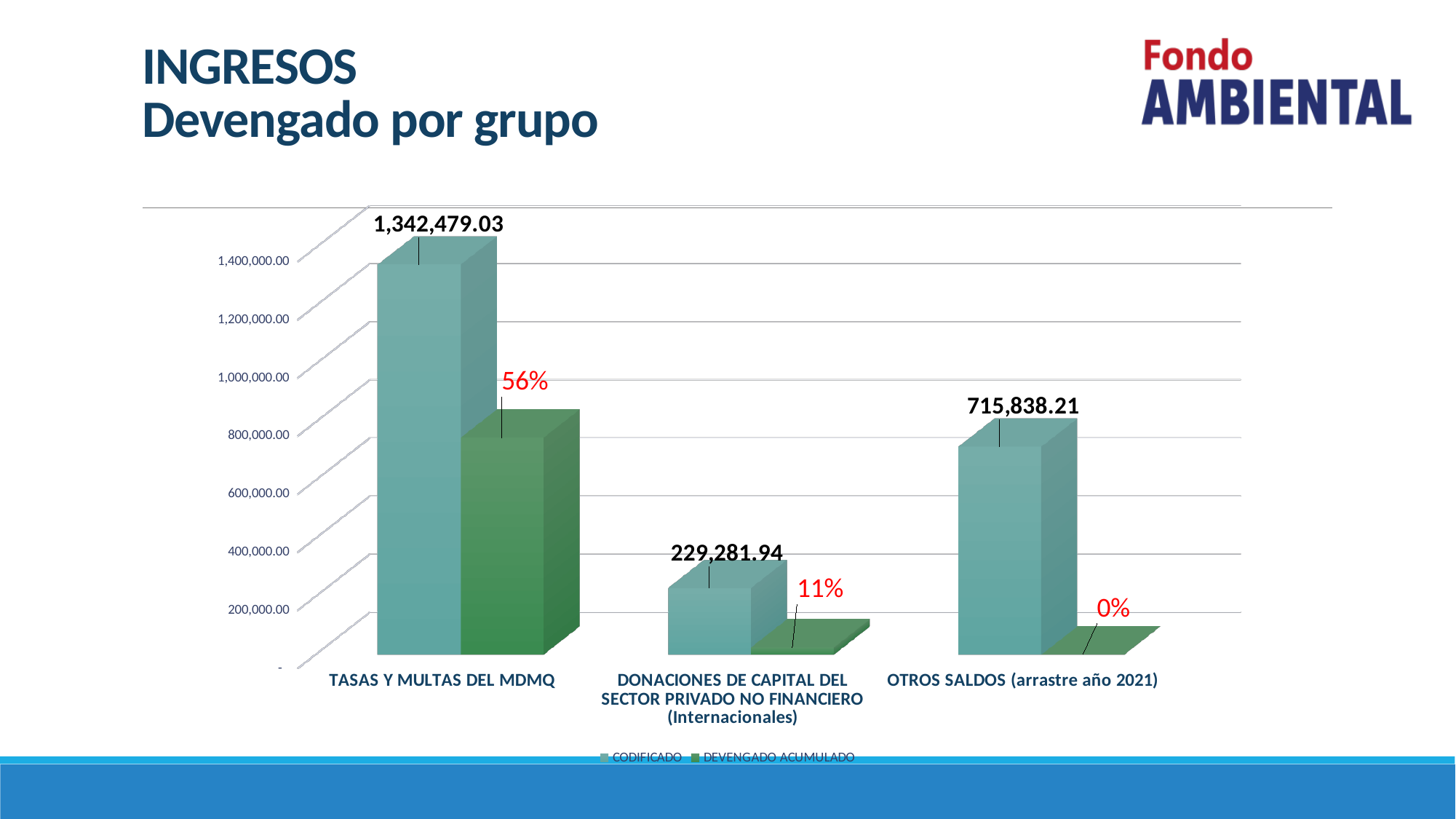

# INGRESOS Devengado por grupo

[unsupported chart]